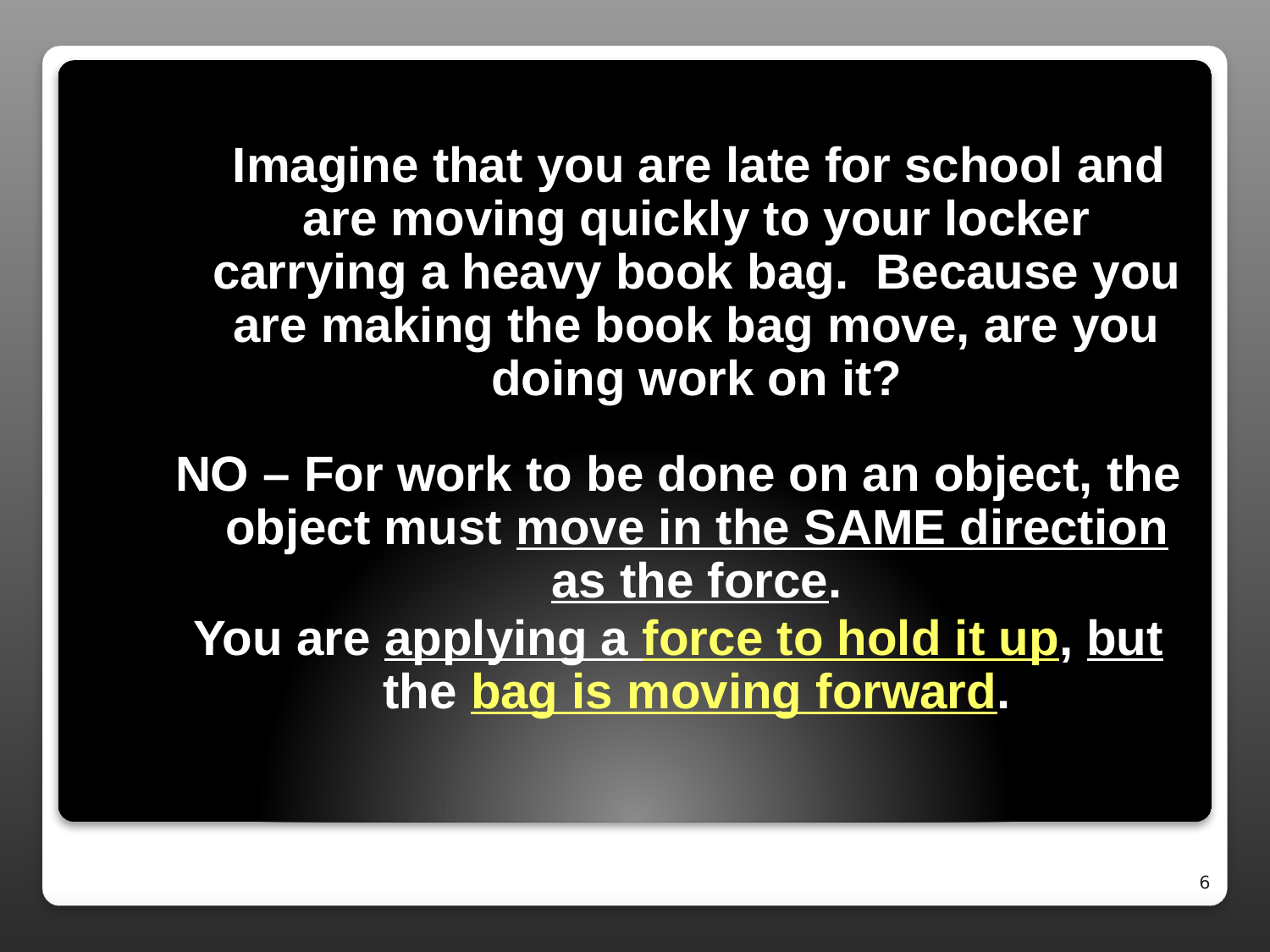

Imagine that you are late for school and are moving quickly to your locker carrying a heavy book bag.  Because you are making the book bag move, are you doing work on it?

NO – For work to be done on an object, the object must move in the SAME direction as the force.
You are applying a force to hold it up, but the bag is moving forward.
6